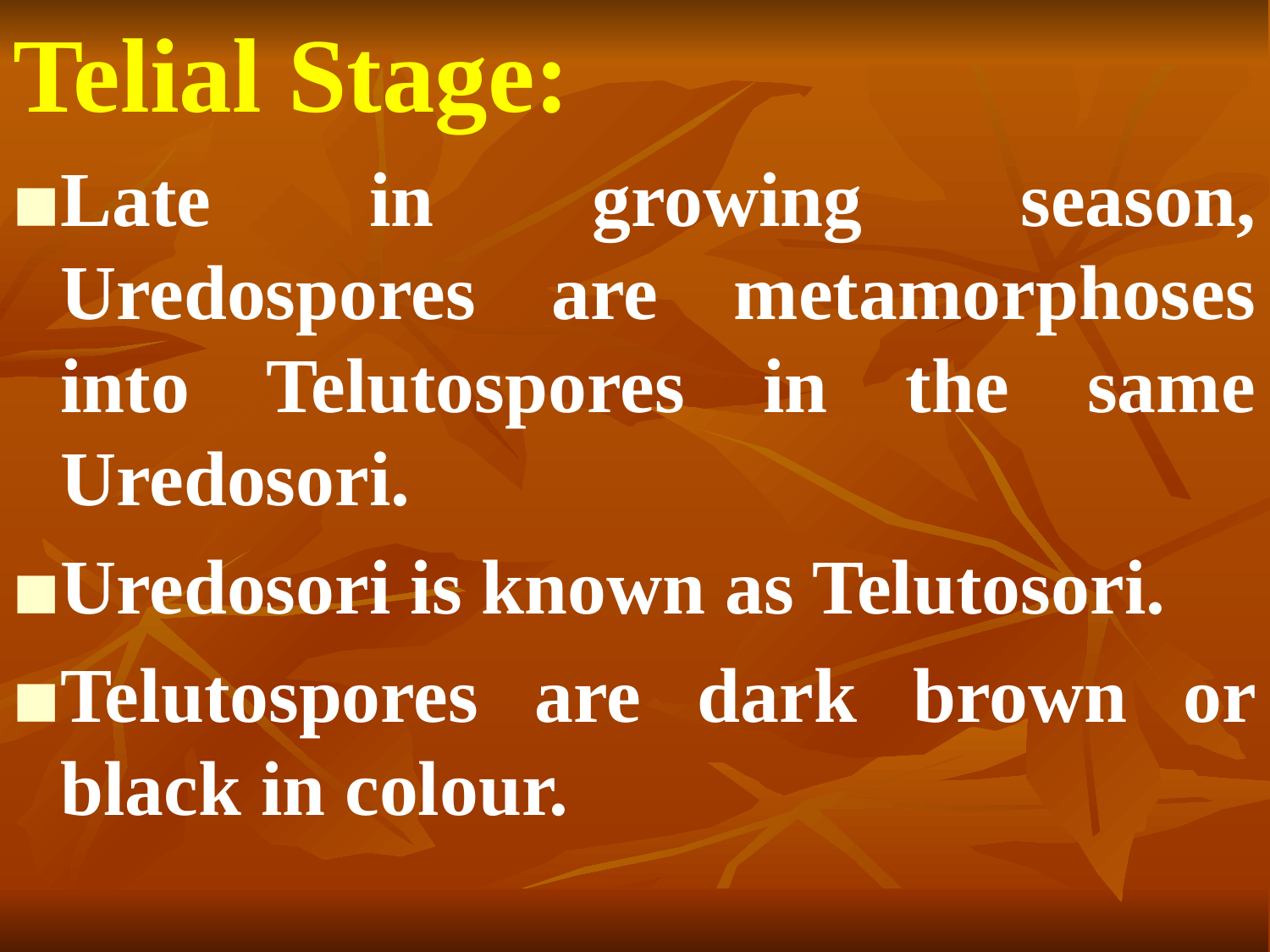

Telial Stage:
Late in growing season, Uredospores are metamorphoses into Telutospores in the same Uredosori.
Uredosori is known as Telutosori.
Telutospores are dark brown or black in colour.